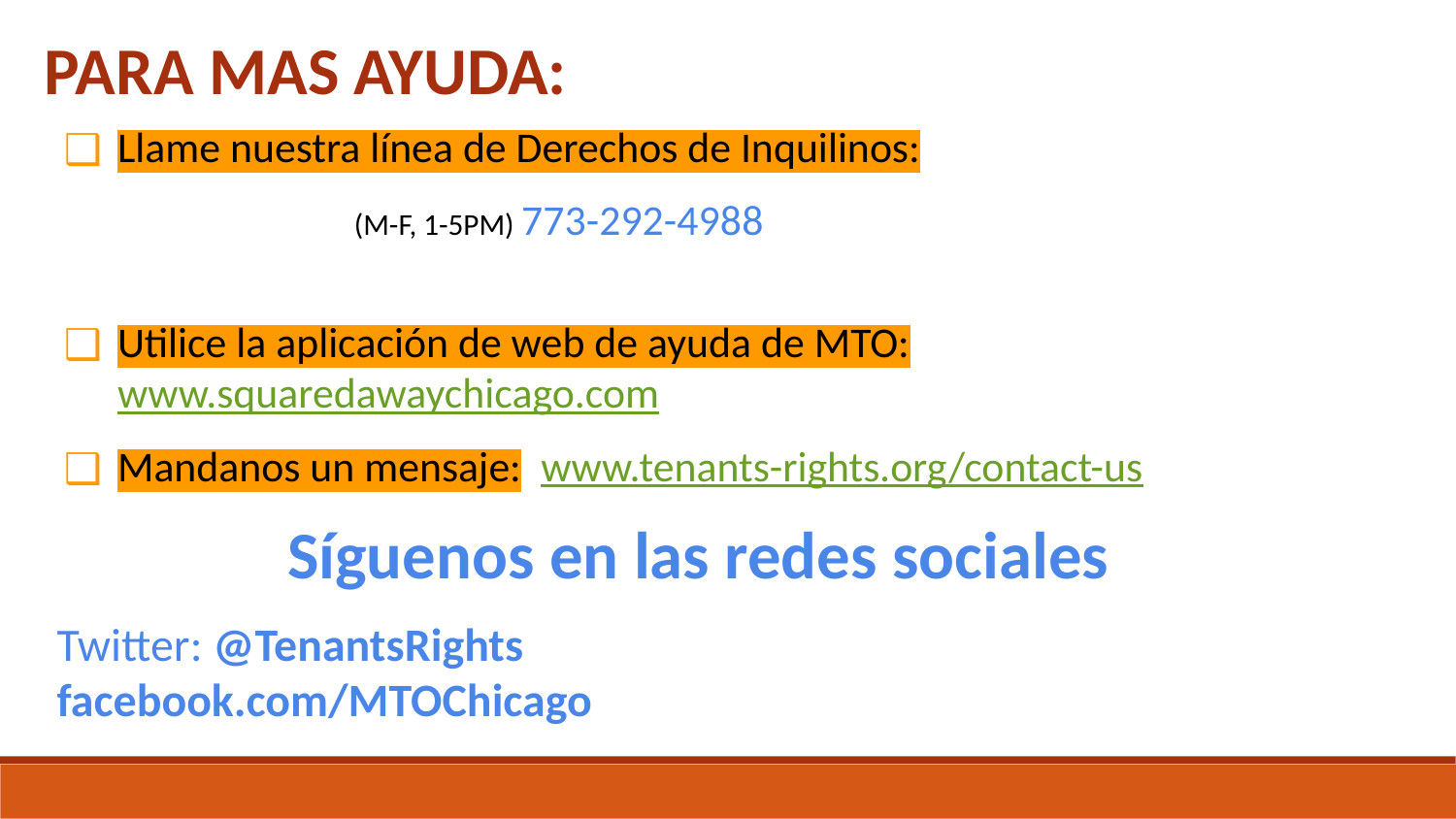

PARA MAS AYUDA:
Llame nuestra línea de Derechos de Inquilinos:
		(M-F, 1-5PM) 773-292-4988

Utilice la aplicación de web de ayuda de MTO: www.squaredawaychicago.com
Mandanos un mensaje:  www.tenants-rights.org/contact-us
Síguenos en las redes sociales
Twitter: @TenantsRights 			facebook.com/MTOChicago